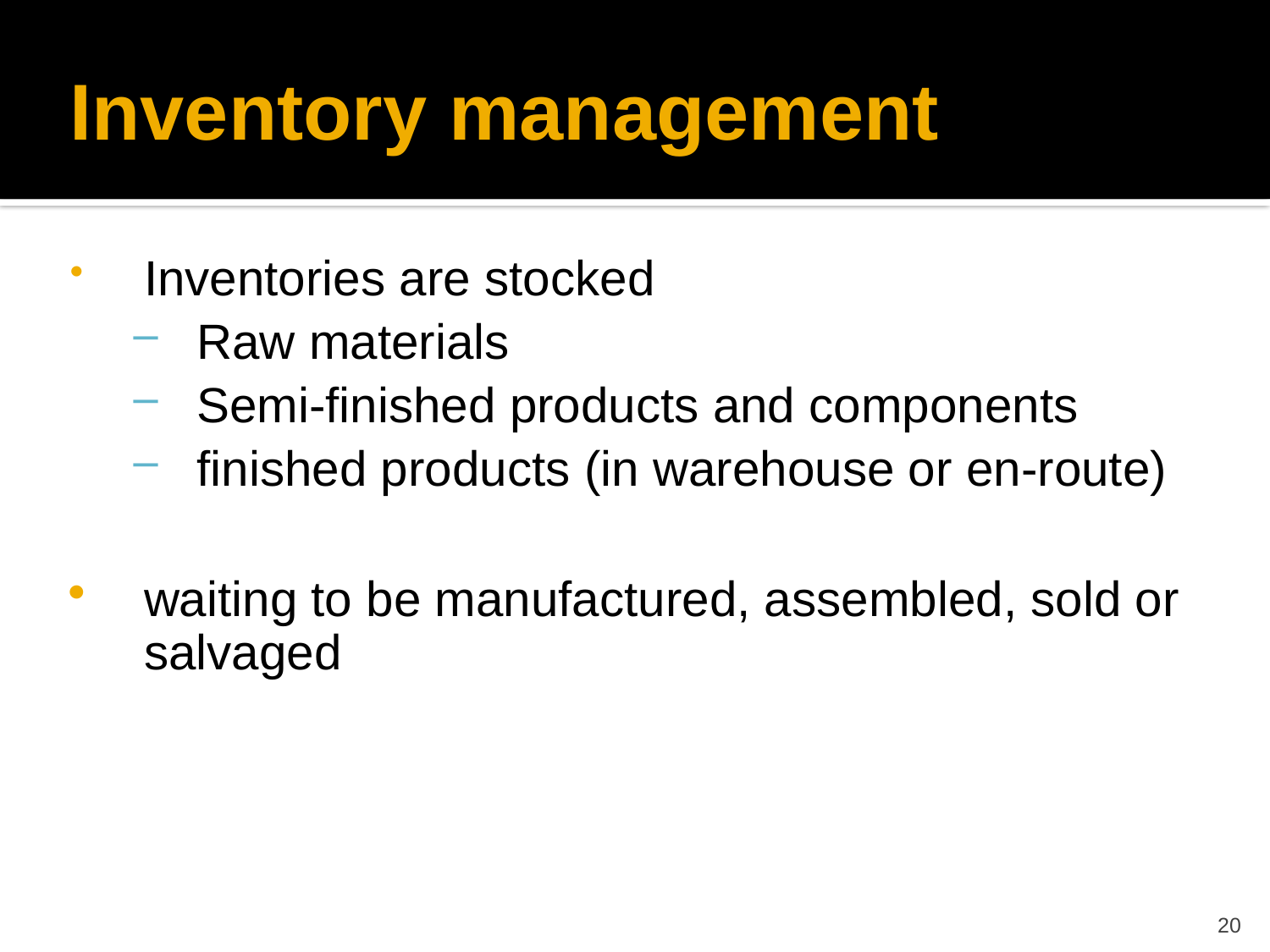

# Inventory management
Inventories are stocked
Raw materials
Semi-finished products and components
finished products (in warehouse or en-route)

waiting to be manufactured, assembled, sold or salvaged
20